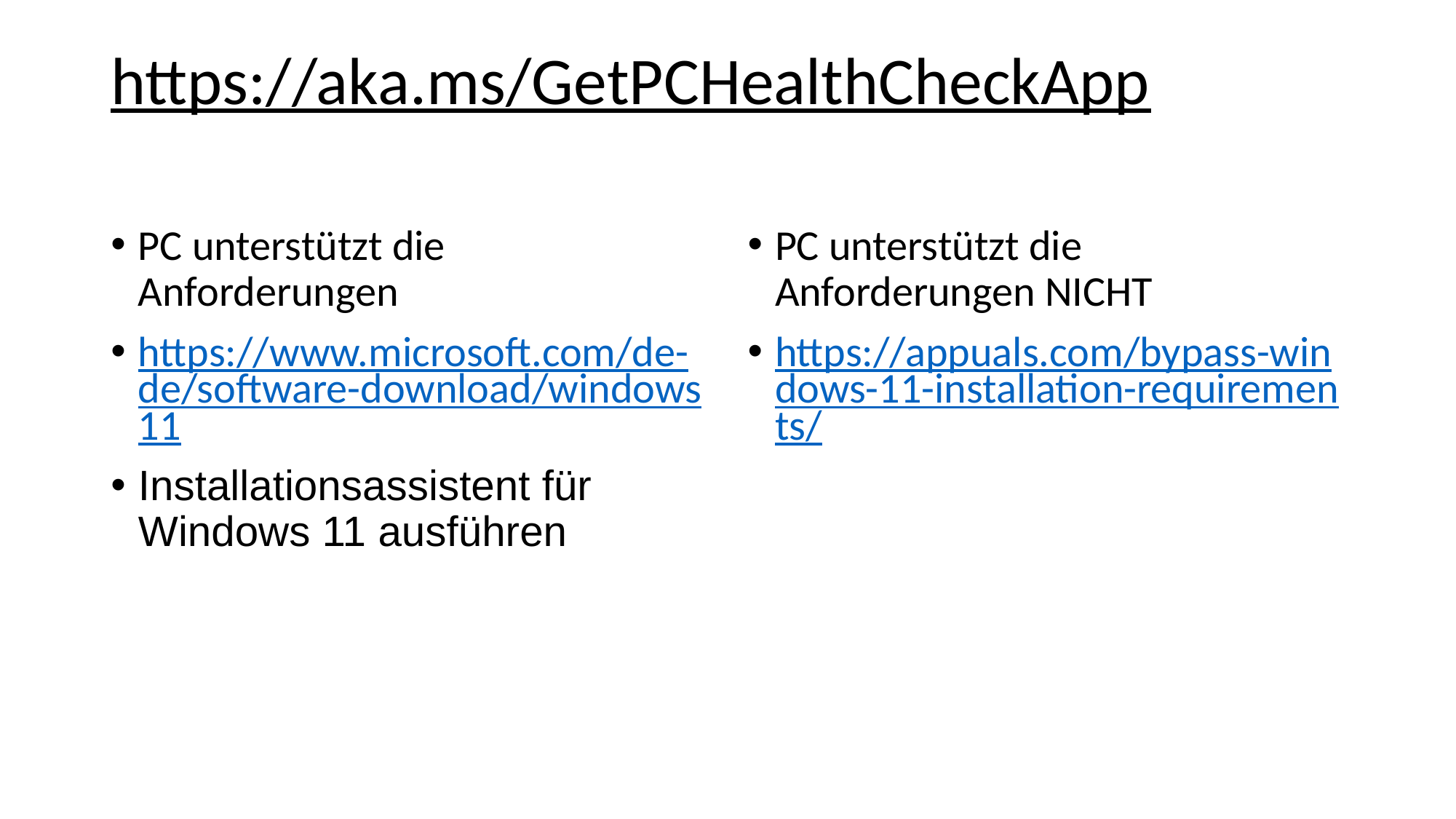

# https://aka.ms/GetPCHealthCheckApp
PC unterstützt die Anforderungen
https://www.microsoft.com/de-de/software-download/windows11
Installationsassistent für Windows 11 ausführen

PC unterstützt die Anforderungen NICHT
https://appuals.com/bypass-windows-11-installation-requirements/